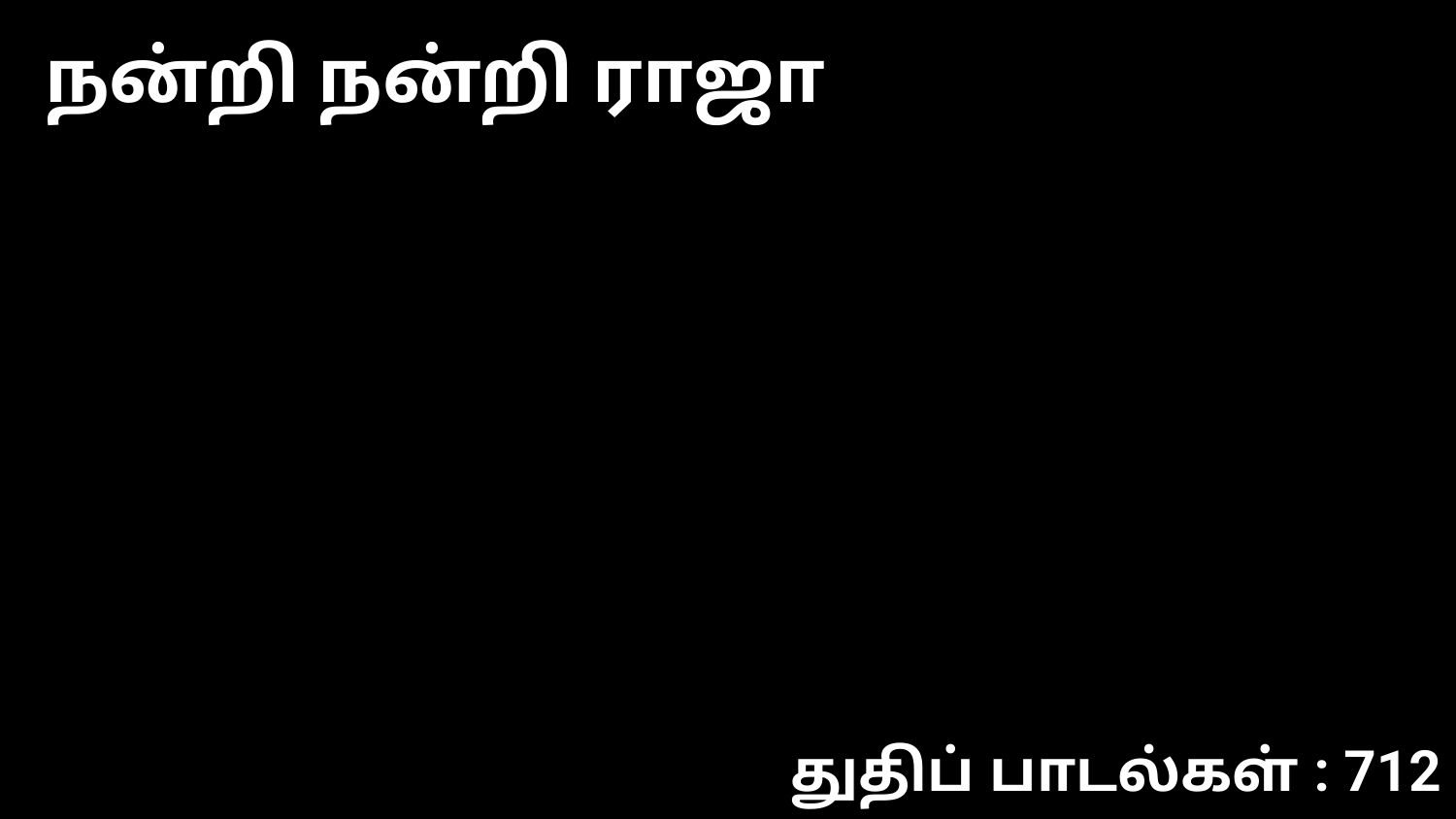

நன்றி நன்றி ராஜா
துதிப் பாடல்கள் : 712